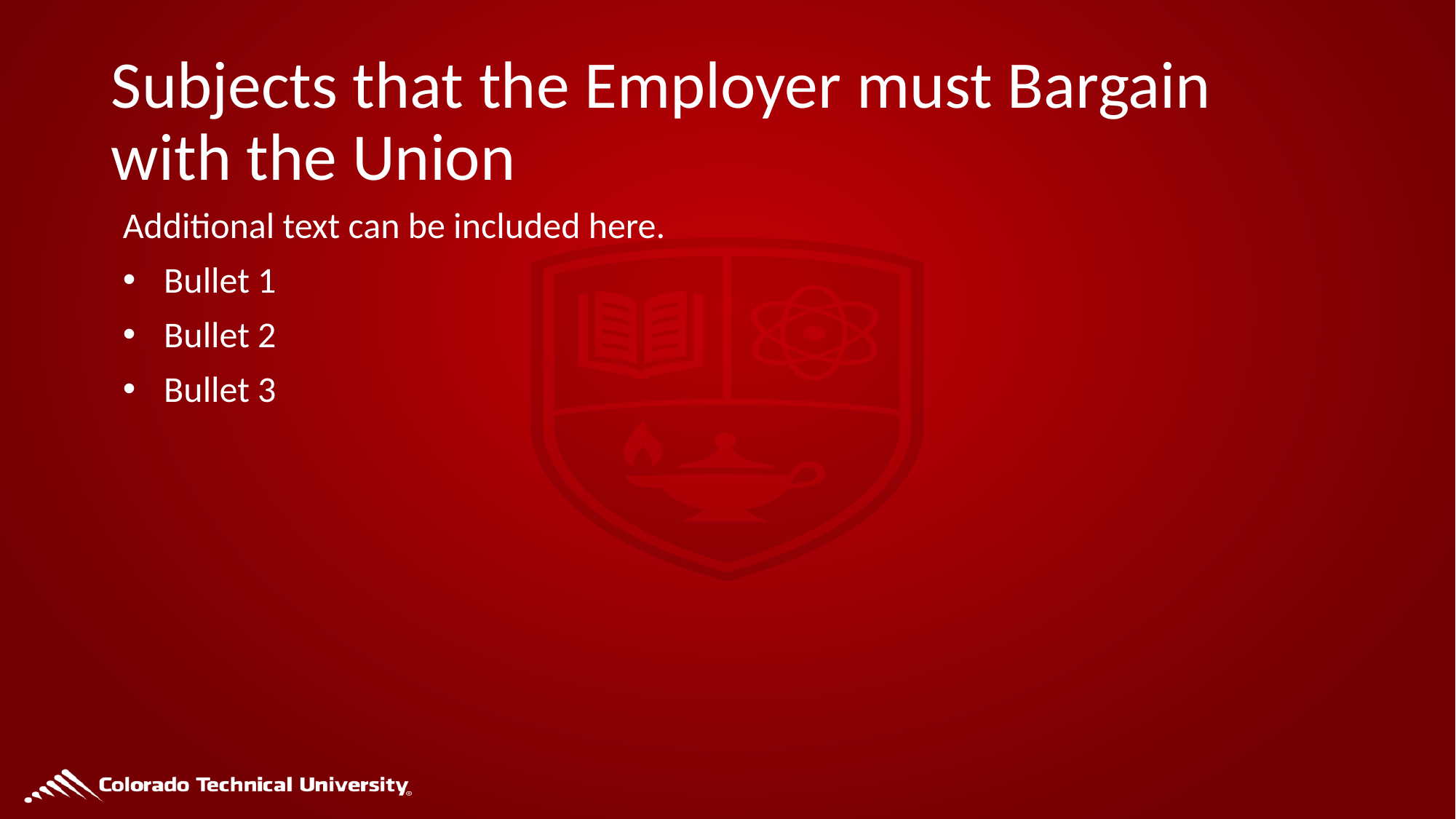

# Subjects that the Employer must Bargain with the Union
Additional text can be included here.
Bullet 1
Bullet 2
Bullet 3